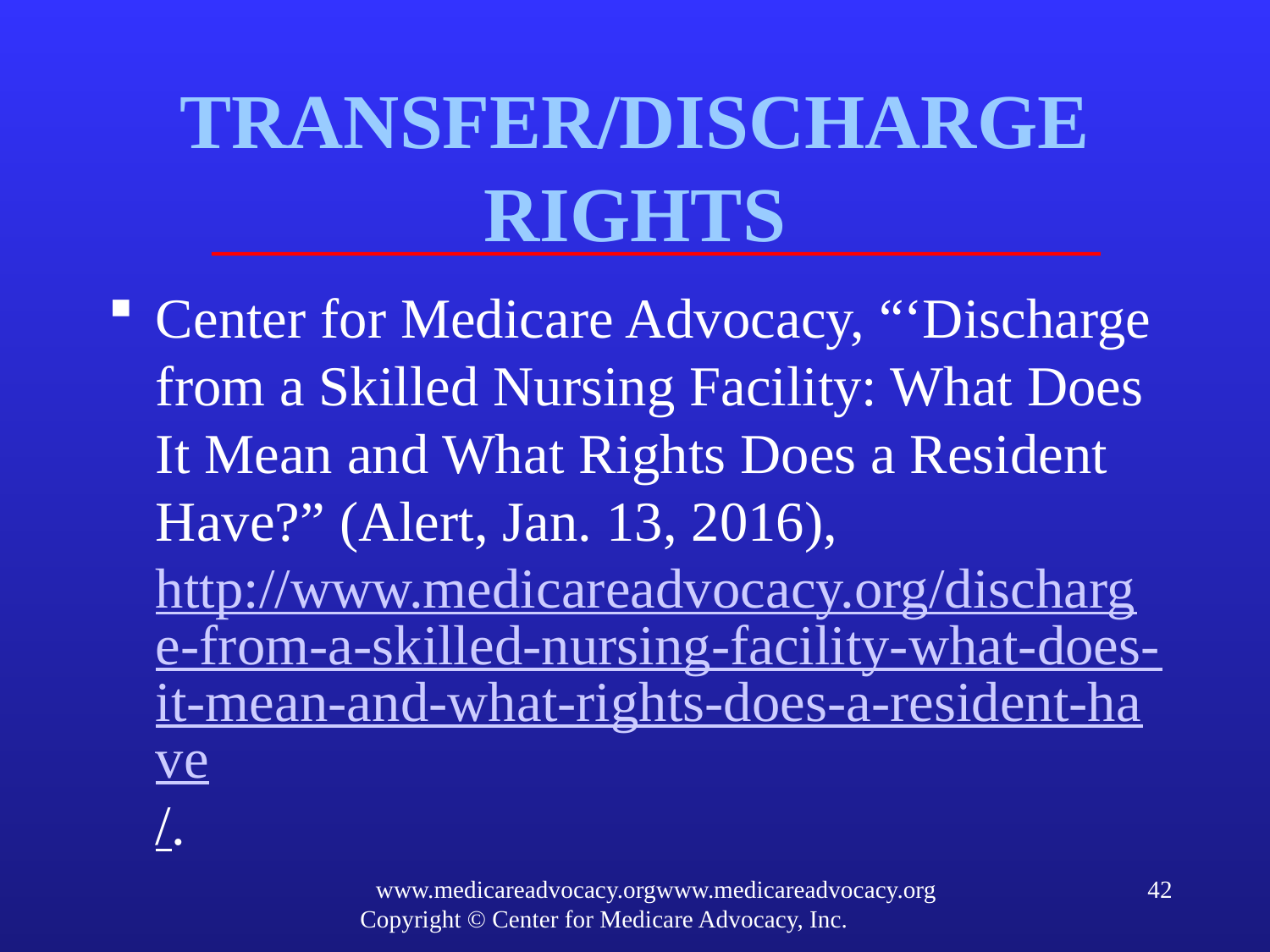

# TRANSFER/DISCHARGE RIGHTS
Center for Medicare Advocacy, “‘Discharge from a Skilled Nursing Facility: What Does It Mean and What Rights Does a Resident Have?” (Alert, Jan. 13, 2016), http://www.medicareadvocacy.org/discharge-from-a-skilled-nursing-facility-what-does-it-mean-and-what-rights-does-a-resident-have/.
www.medicareadvocacy.orgwww.medicareadvocacy.org
Copyright © Center for Medicare Advocacy, Inc.
42